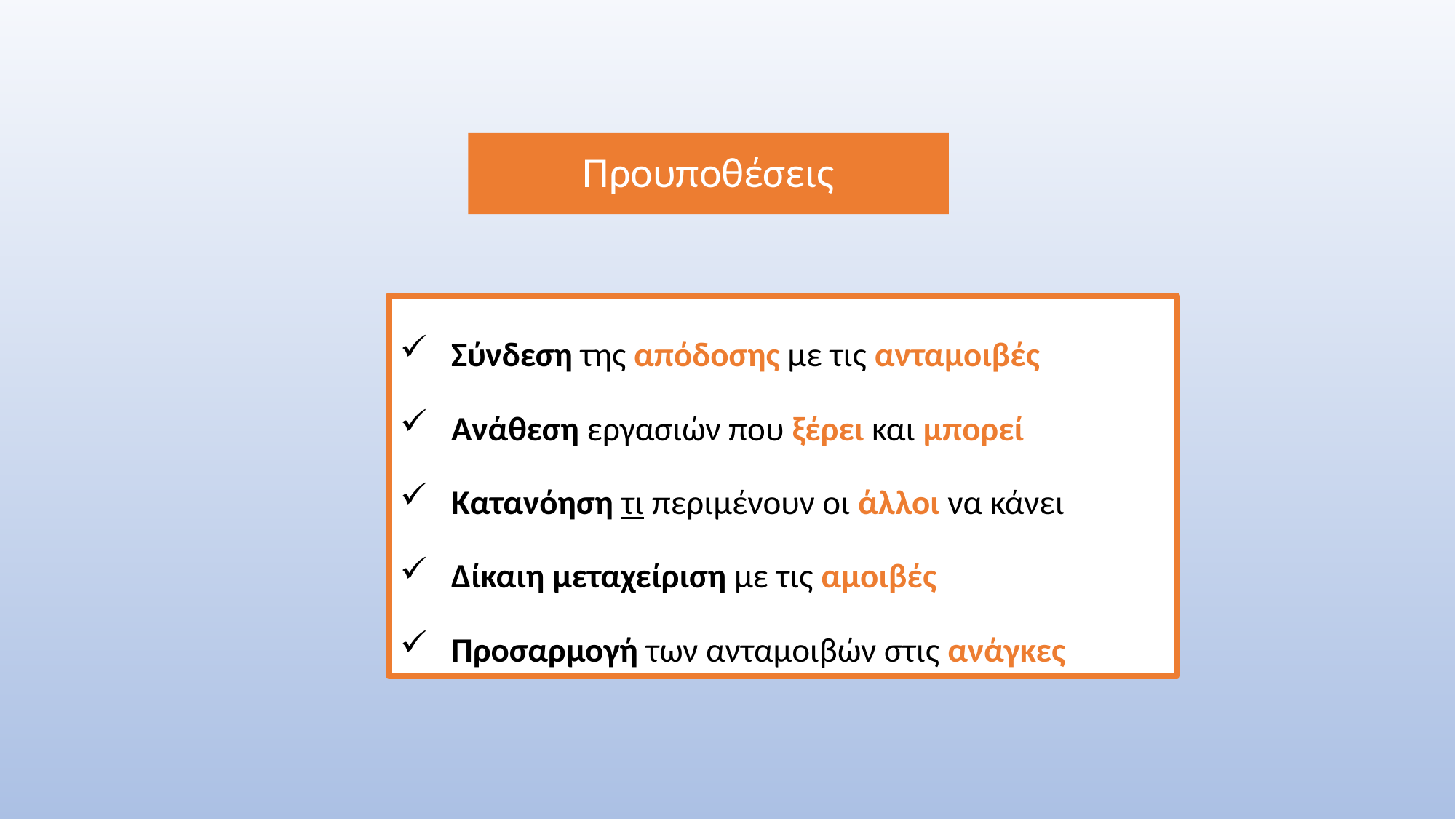

# Προυποθέσεις

Σύνδεση της απόδοσης με τις ανταμοιβές

Ανάθεση εργασιών που ξέρει και μπορεί

Κατανόηση τι περιμένουν οι άλλοι να κάνει

Δίκαιη μεταχείριση με τις αμοιβές

Προσαρμογή των ανταμοιβών στις ανάγκες